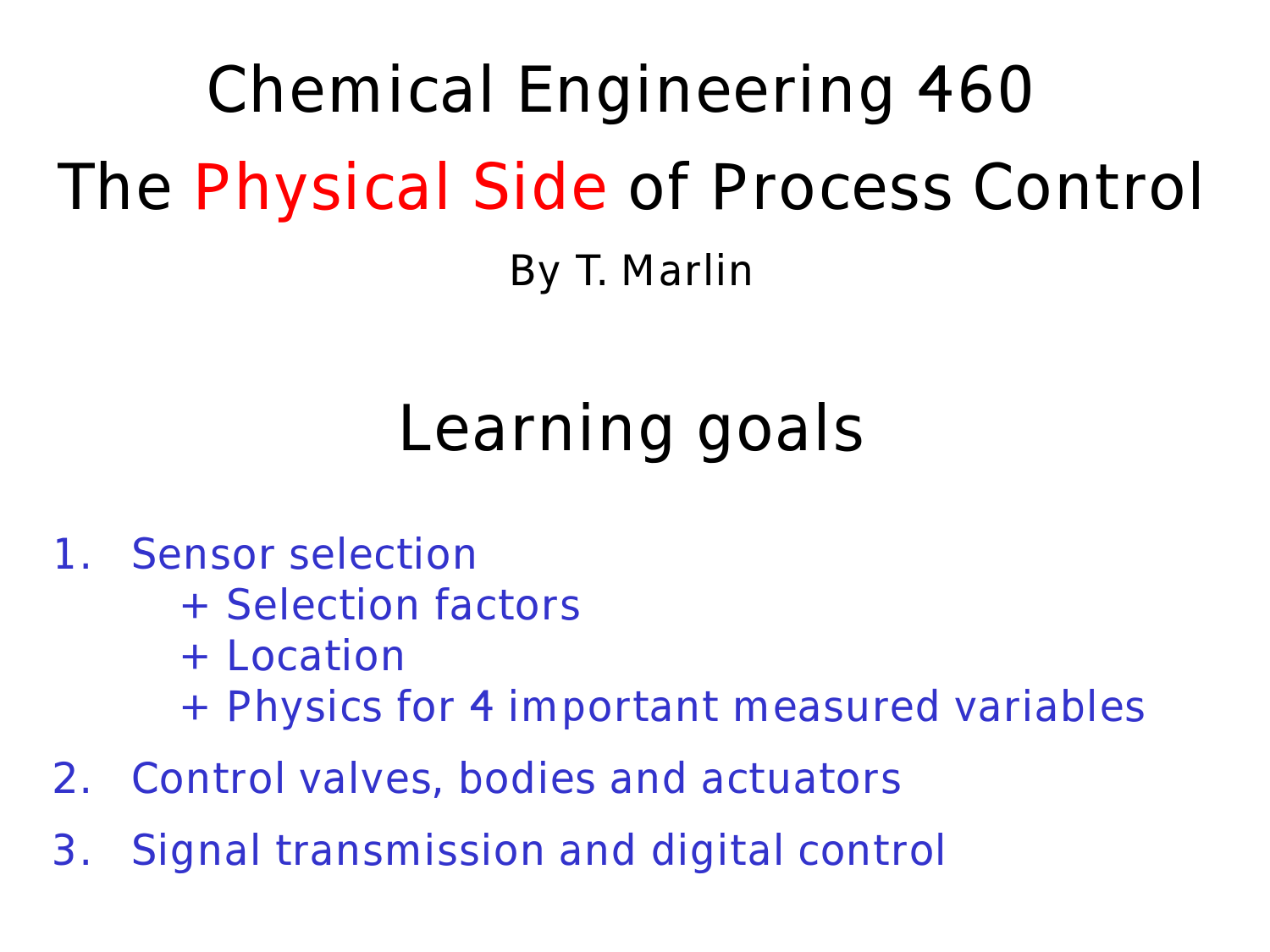

Chemical Engineering 460
The Physical Side of Process Control
By T. Marlin

Learning goals

Sensor selection
	+ Selection factors
 	+ Location
	+ Physics for 4 important measured variables
Control valves, bodies and actuators
Signal transmission and digital control